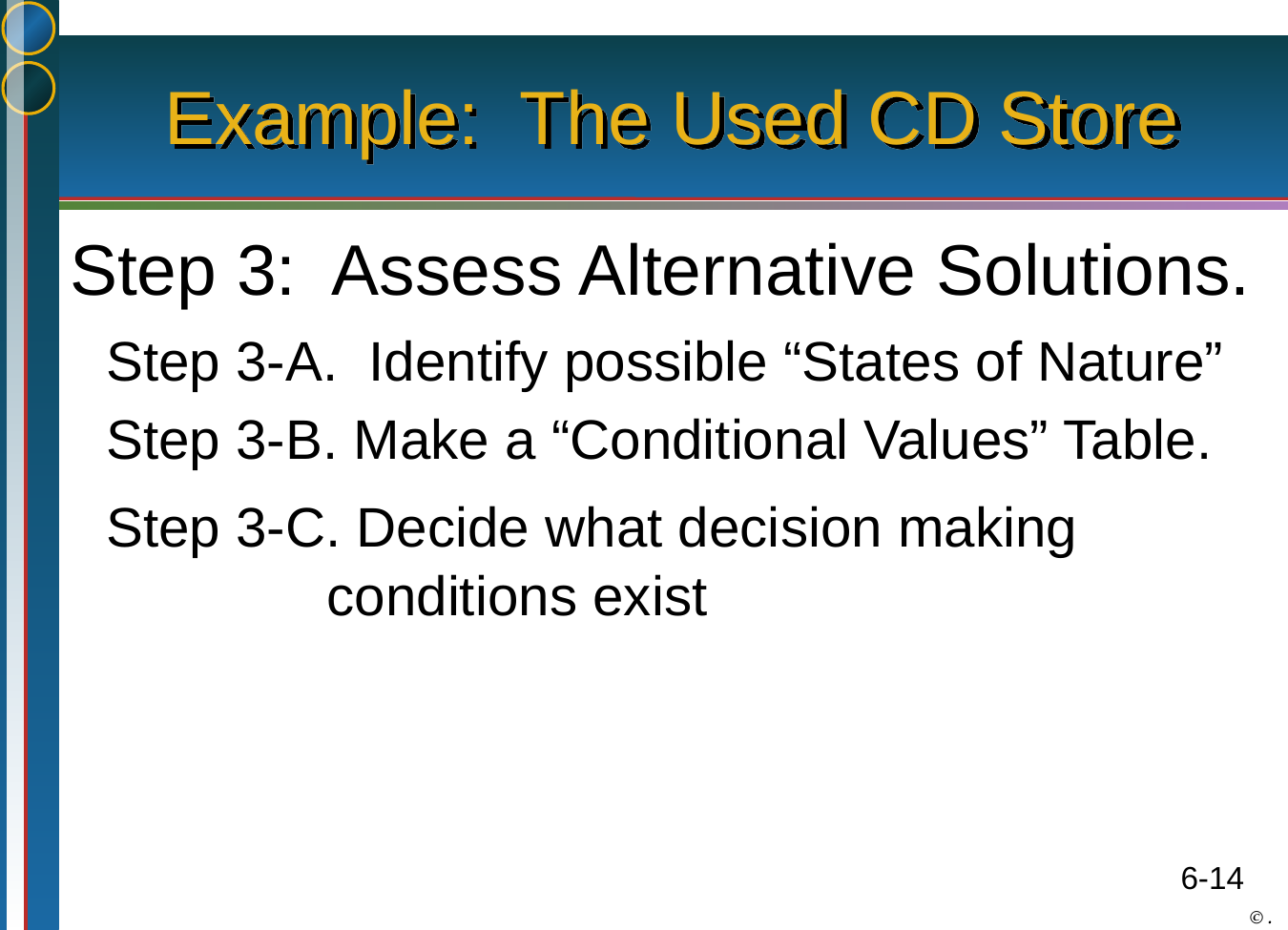

# Example:  The Used CD Store
Step 3:  Assess Alternative Solutions.
	Step 3-A.  Identify possible “States of Nature”
	Step 3-B. Make a “Conditional Values” Table.
	Step 3-C. Decide what decision making 			     conditions exist